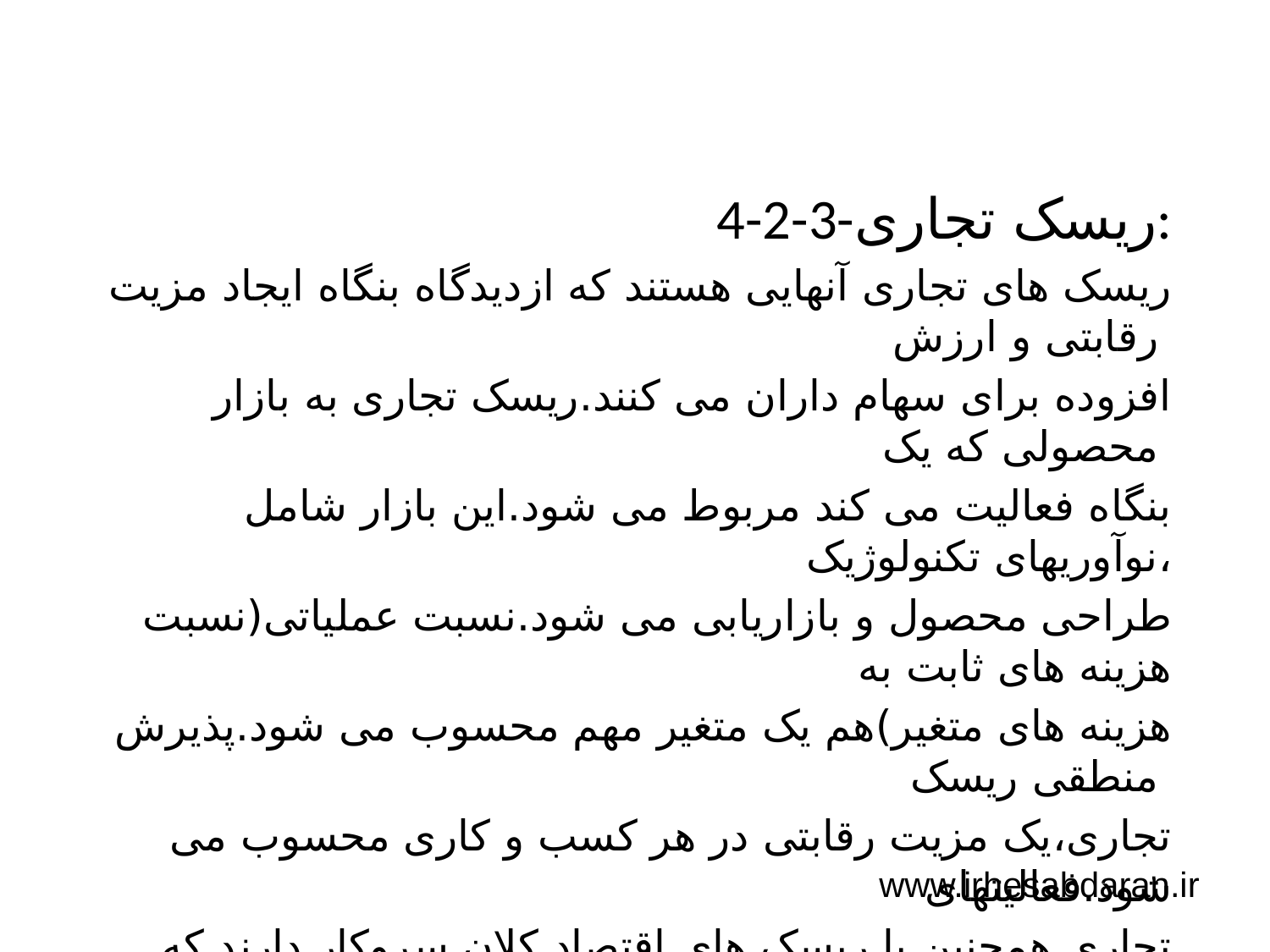

4-2-3-ریسک تجاری:
ریسک های تجاری آنهایی هستند که ازدیدگاه بنگاه ایجاد مزیت رقابتی و ارزش
افزوده برای سهام داران می کنند.ریسک تجاری به بازار محصولی که یک
بنگاه فعالیت می کند مربوط می شود.این بازار شامل نوآوریهای تکنولوژیک،
طراحی محصول و بازاریابی می شود.نسبت عملیاتی(نسبت هزینه های ثابت به
هزینه های متغیر)هم یک متغیر مهم محسوب می شود.پذیرش منطقی ریسک
تجاری،یک مزیت رقابتی در هر کسب و کاری محسوب می شود.فعالیتهای
تجاری همچنین با ریسک های اقتصاد کلان سروکار دارند که ناشی از
چرخه های اقتصاد و نوسان درآمد و سیاست های پولی است.
(حسام الدین گلستان،سال 1388)

www.irhesabdaran.ir